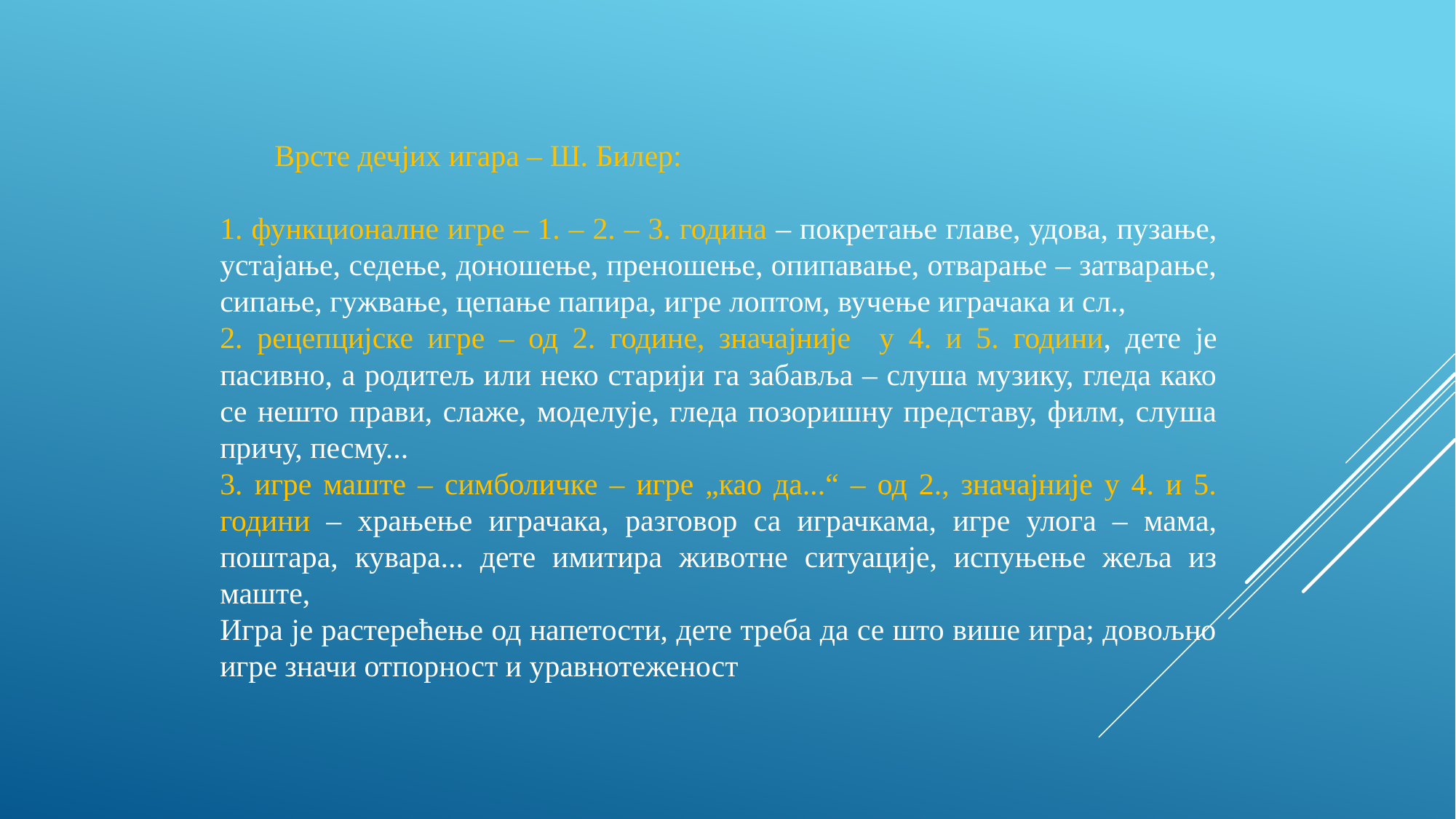

Врсте дечјих игара – Ш. Билер:

1. функционалне игре – 1. – 2. – 3. година – покретање главе, удова, пузање, устајање, седење, доношење, преношење, опипавање, отварање – затварање, сипање, гужвање, цепање папира, игре лоптом, вучење играчака и сл.,
2. рецепцијске игре – од 2. године, значајније  у 4. и 5. години, дете је пасивно, а родитељ или неко старији га забавља – слуша музику, гледа како се нешто прави, слаже, моделује, гледа позоришну представу, филм, слуша причу, песму...
3. игре маште – симболичке – игре „као да...“ – од 2., значајније у 4. и 5. години – храњење играчака, разговор са играчкама, игре улога – мама, поштара, кувара... дете имитира животне ситуације, испуњење жеља из маште,
Игра је растерећење од напетости, дете треба да се што више игра; довољно игре значи отпорност и уравнотеженост